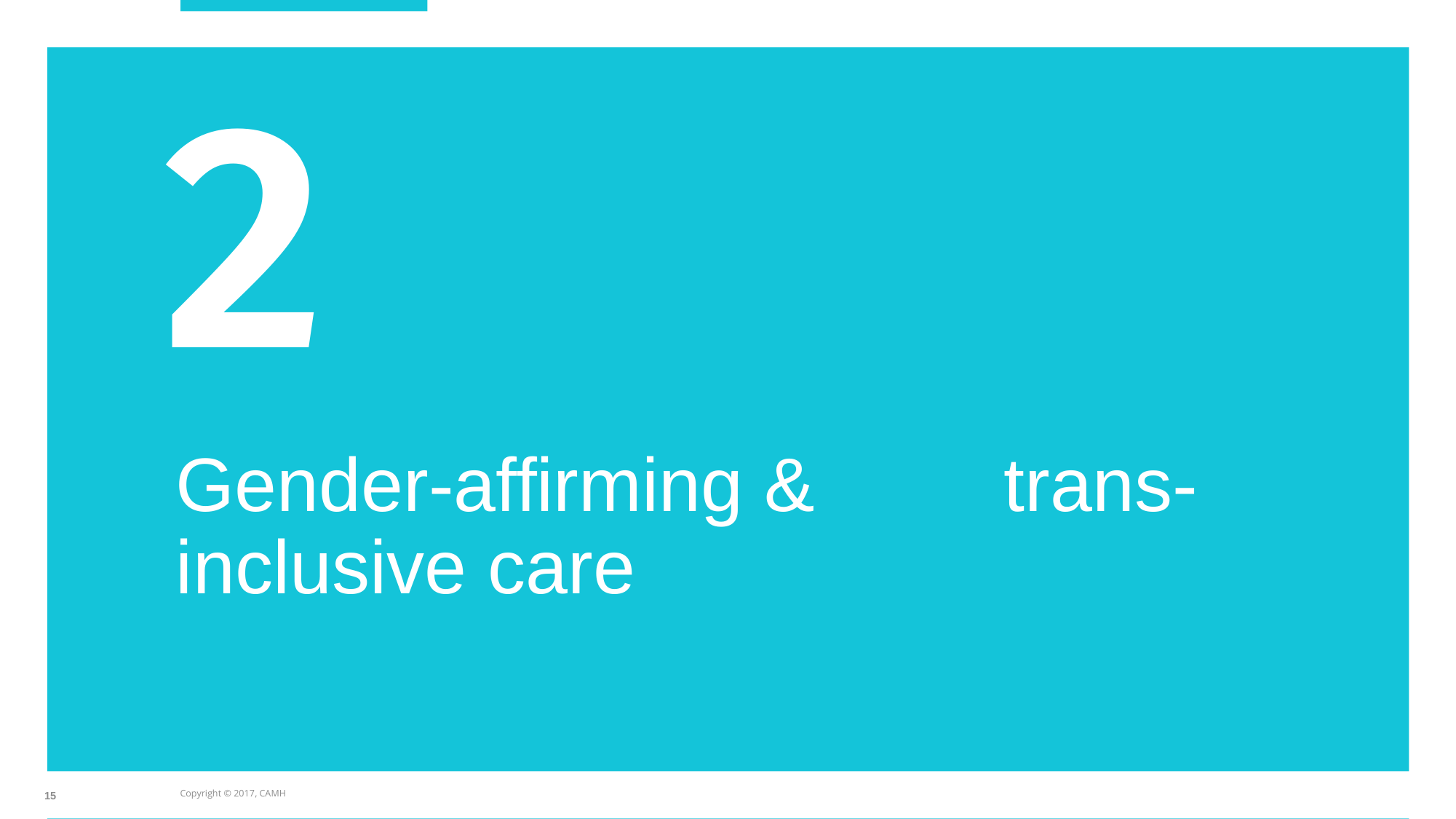

2
# Gender-affirming &         trans-inclusive care
15